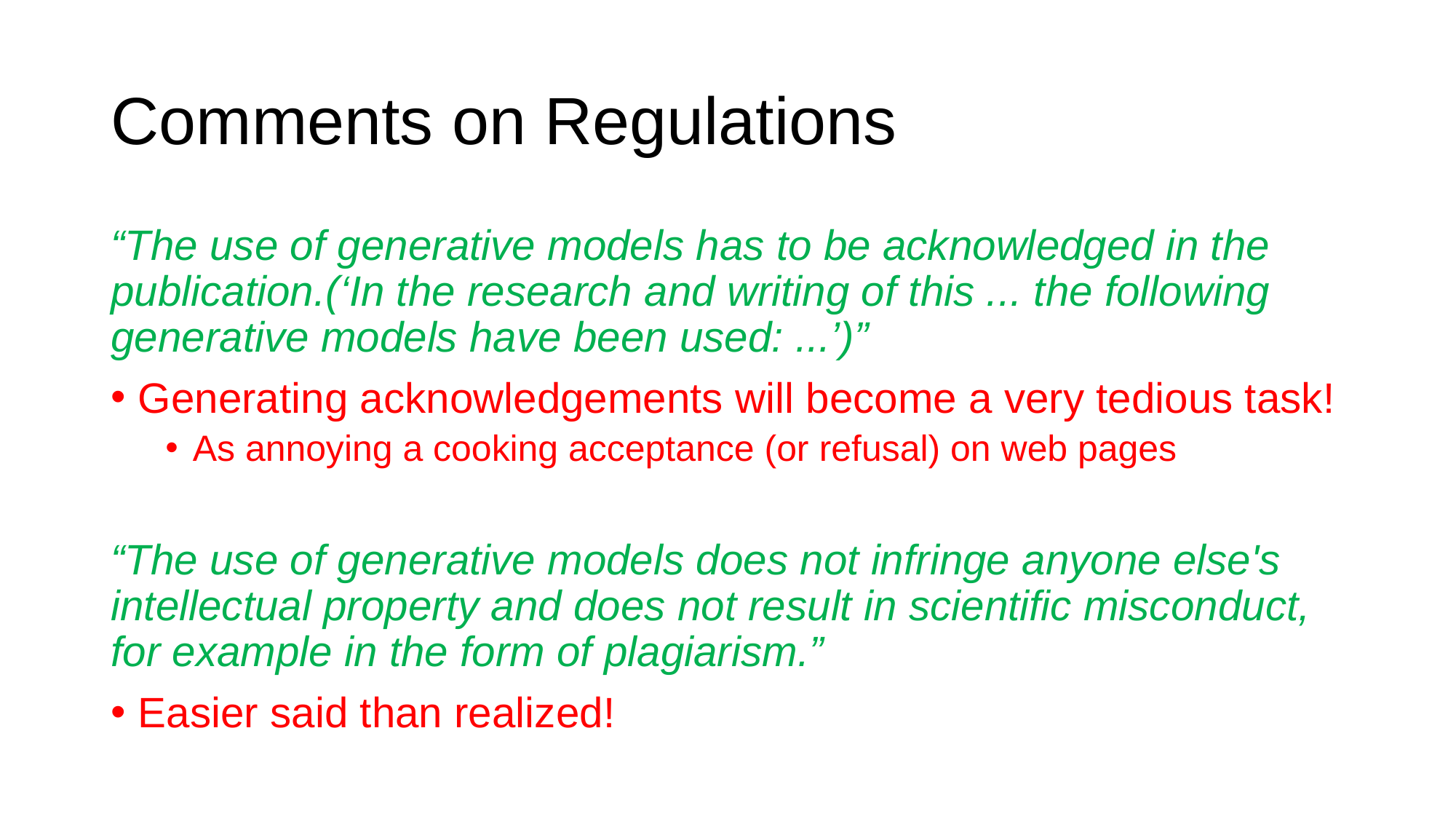

# Comments on Regulations
“The use of generative models has to be acknowledged in the publication.(‘In the research and writing of this ... the following generative models have been used: ...’)”
Generating acknowledgements will become a very tedious task!
As annoying a cooking acceptance (or refusal) on web pages

“The use of generative models does not infringe anyone else's intellectual property and does not result in scientific misconduct, for example in the form of plagiarism.”
Easier said than realized!